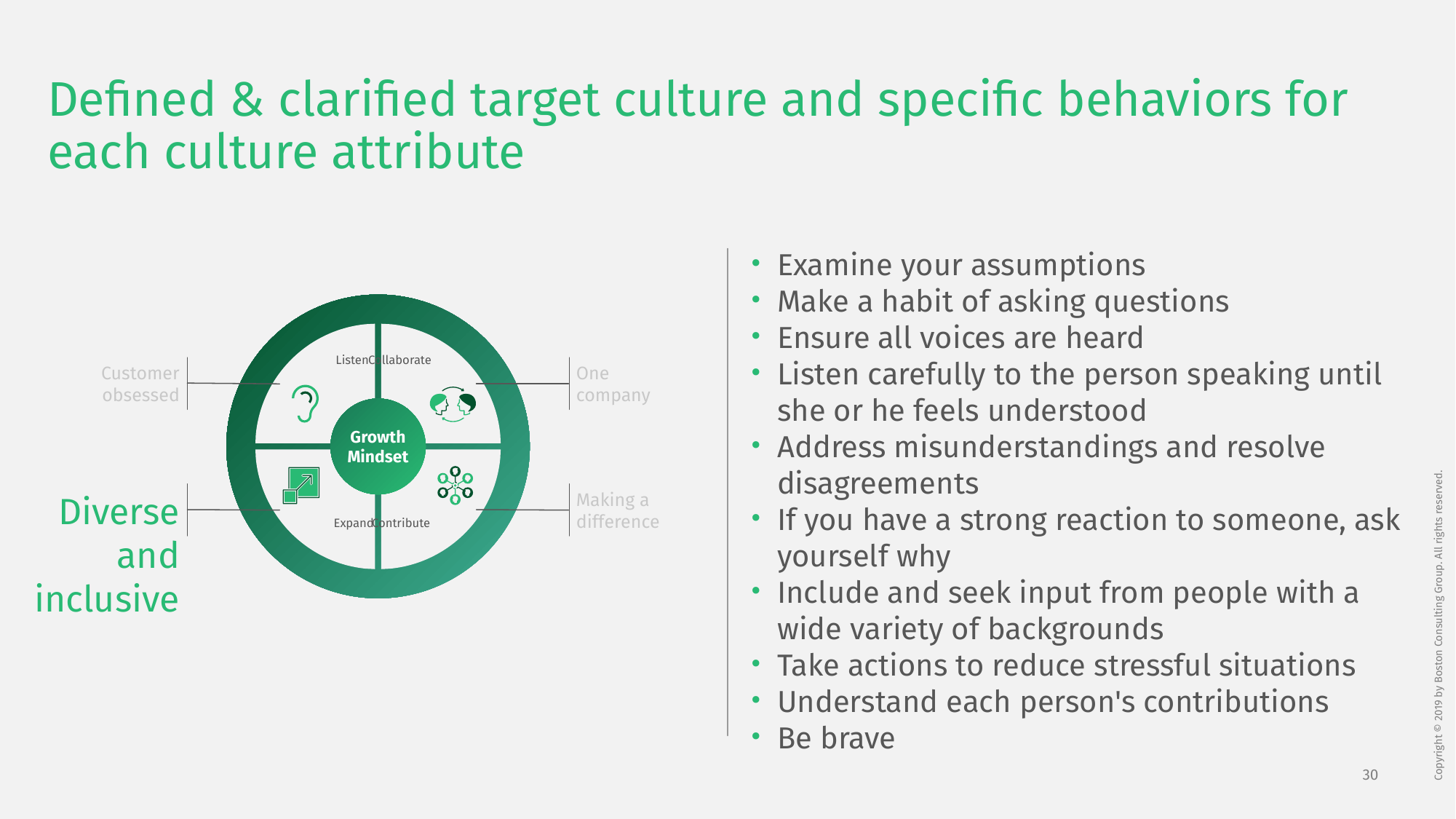

# Defined & clarified target culture and specific behaviors for each culture attribute
Examine your assumptions
Make a habit of asking questions
Ensure all voices are heard
Listen carefully to the person speaking until she or he feels understood
Address misunderstandings and resolve disagreements
If you have a strong reaction to someone, ask yourself why
Include and seek input from people with a wide variety of backgrounds
Take actions to reduce stressful situations
Understand each person's contributions
Be brave

Listen
Collaborate
One
company

Growth Mindset

Diverse and inclusive
Making a difference
Expand
Contribute
Customer obsessed